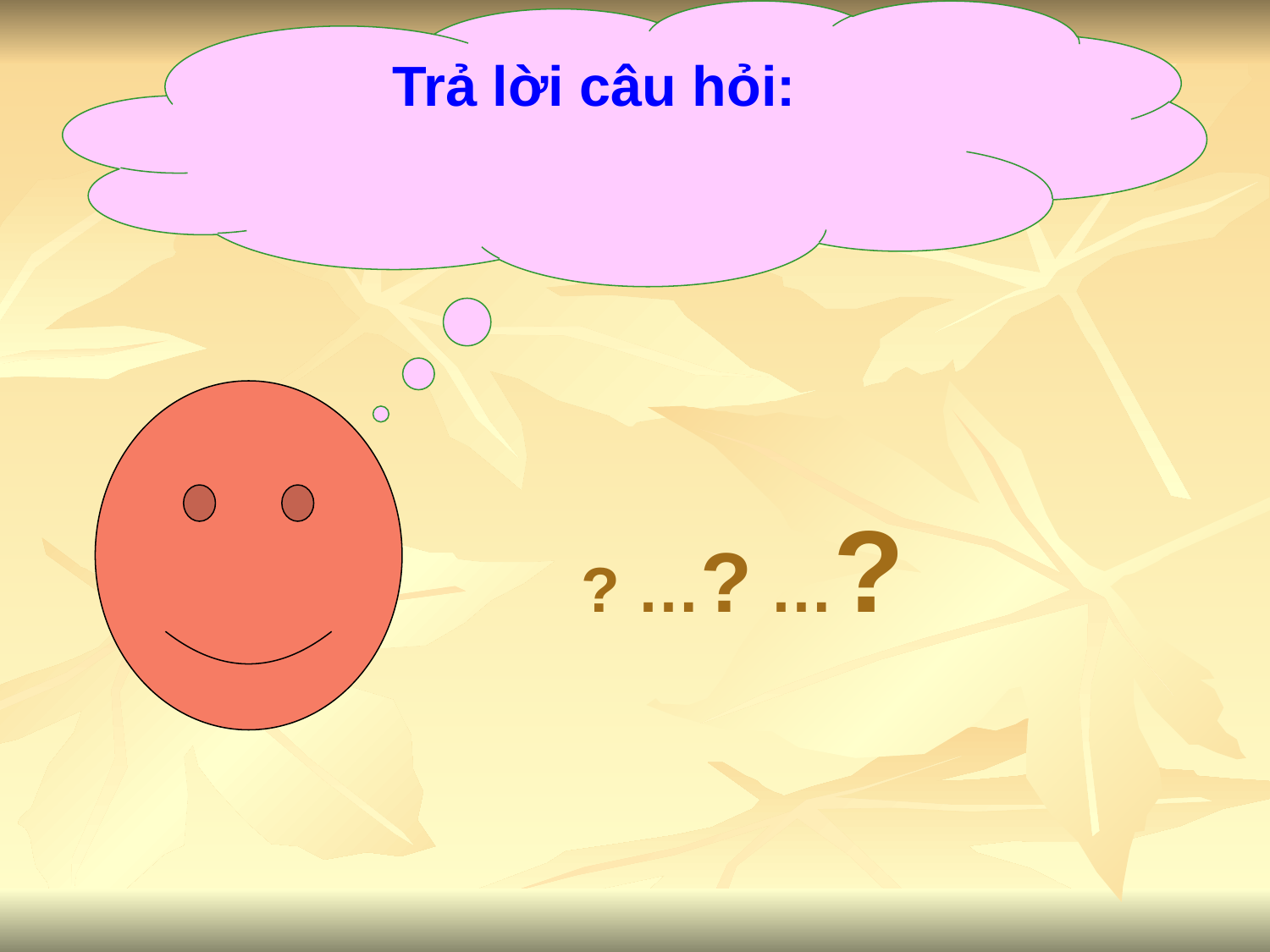

Trả lời câu hỏi:

# ? …? …?